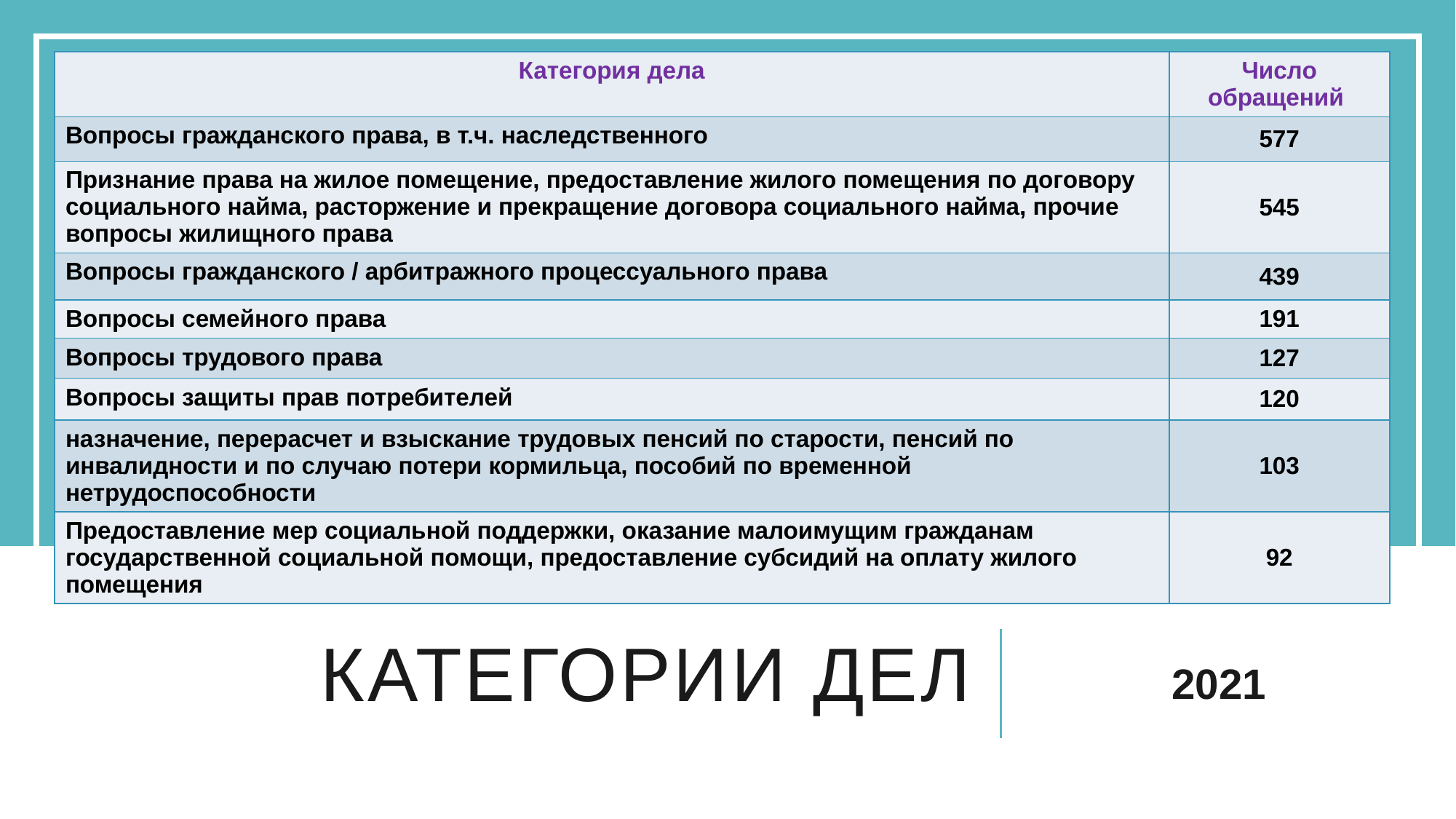

| Категория дела | Число обращений |
| --- | --- |
| Вопросы гражданского права, в т.ч. наследственного | 577 |
| Признание права на жилое помещение, предоставление жилого помещения по договору социального найма, расторжение и прекращение договора социального найма, прочие вопросы жилищного права | 545 |
| Вопросы гражданского / арбитражного процессуального права | 439 |
| Вопросы семейного права | 191 |
| Вопросы трудового права | 127 |
| Вопросы защиты прав потребителей | 120 |
| назначение, перерасчет и взыскание трудовых пенсий по старости, пенсий по инвалидности и по случаю потери кормильца, пособий по временной нетрудоспособности | 103 |
| Предоставление мер социальной поддержки, оказание малоимущим гражданам государственной социальной помощи, предоставление субсидий на оплату жилого помещения | 92 |
# Категории дел
2021